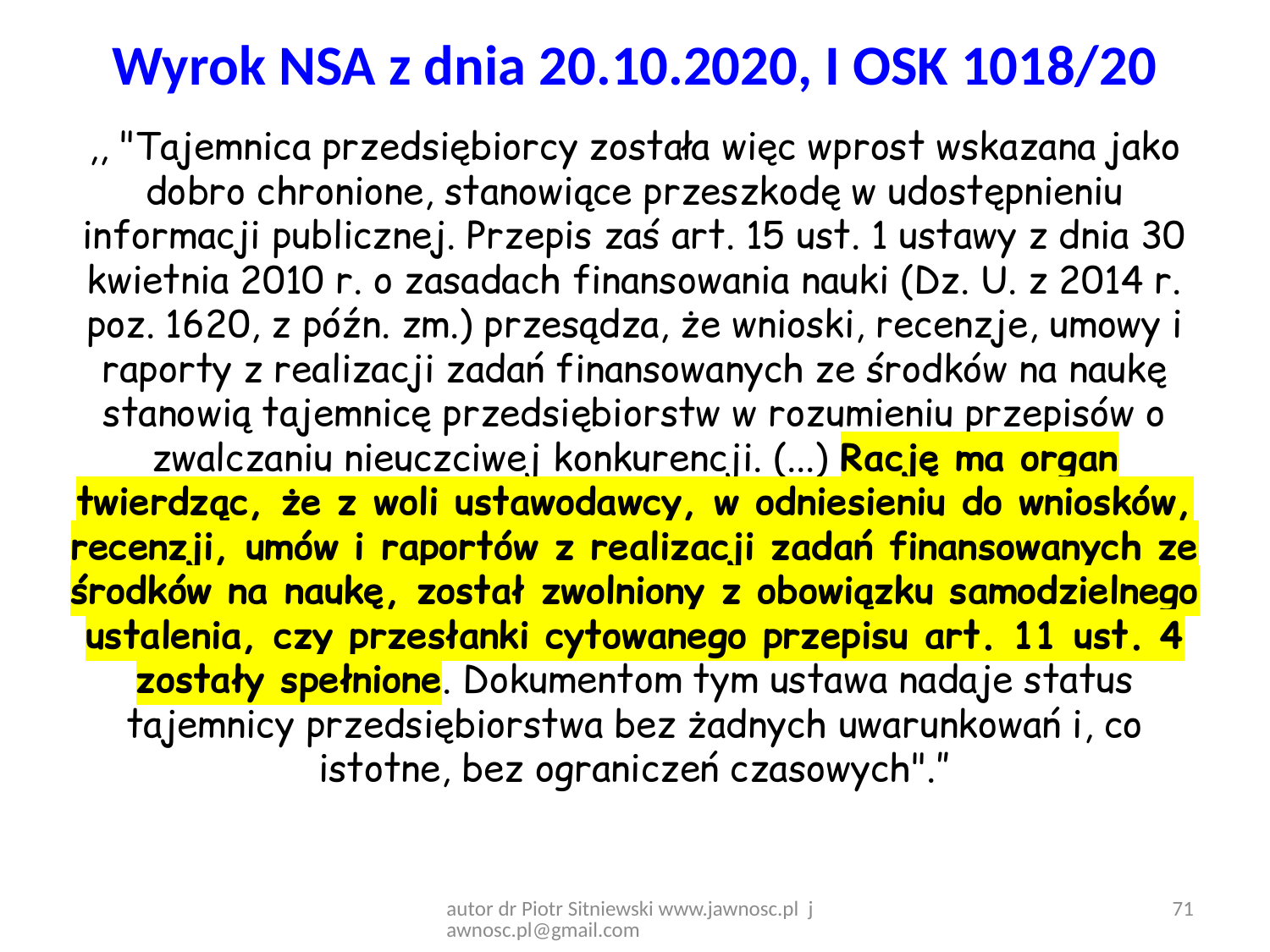

# Wyrok NSA z dnia 20.10.2020, I OSK 1018/20
,, "Tajemnica przedsiębiorcy została więc wprost wskazana jako dobro chronione, stanowiące przeszkodę w udostępnieniu informacji publicznej. Przepis zaś art. 15 ust. 1 ustawy z dnia 30 kwietnia 2010 r. o zasadach finansowania nauki (Dz. U. z 2014 r. poz. 1620, z późn. zm.) przesądza, że wnioski, recenzje, umowy i raporty z realizacji zadań finansowanych ze środków na naukę stanowią tajemnicę przedsiębiorstw w rozumieniu przepisów o zwalczaniu nieuczciwej konkurencji. (...) Rację ma organ twierdząc, że z woli ustawodawcy, w odniesieniu do wniosków, recenzji, umów i raportów z realizacji zadań finansowanych ze środków na naukę, został zwolniony z obowiązku samodzielnego ustalenia, czy przesłanki cytowanego przepisu art. 11 ust. 4 zostały spełnione. Dokumentom tym ustawa nadaje status tajemnicy przedsiębiorstwa bez żadnych uwarunkowań i, co istotne, bez ograniczeń czasowych".”
autor dr Piotr Sitniewski www.jawnosc.pl  jawnosc.pl@gmail.com
71